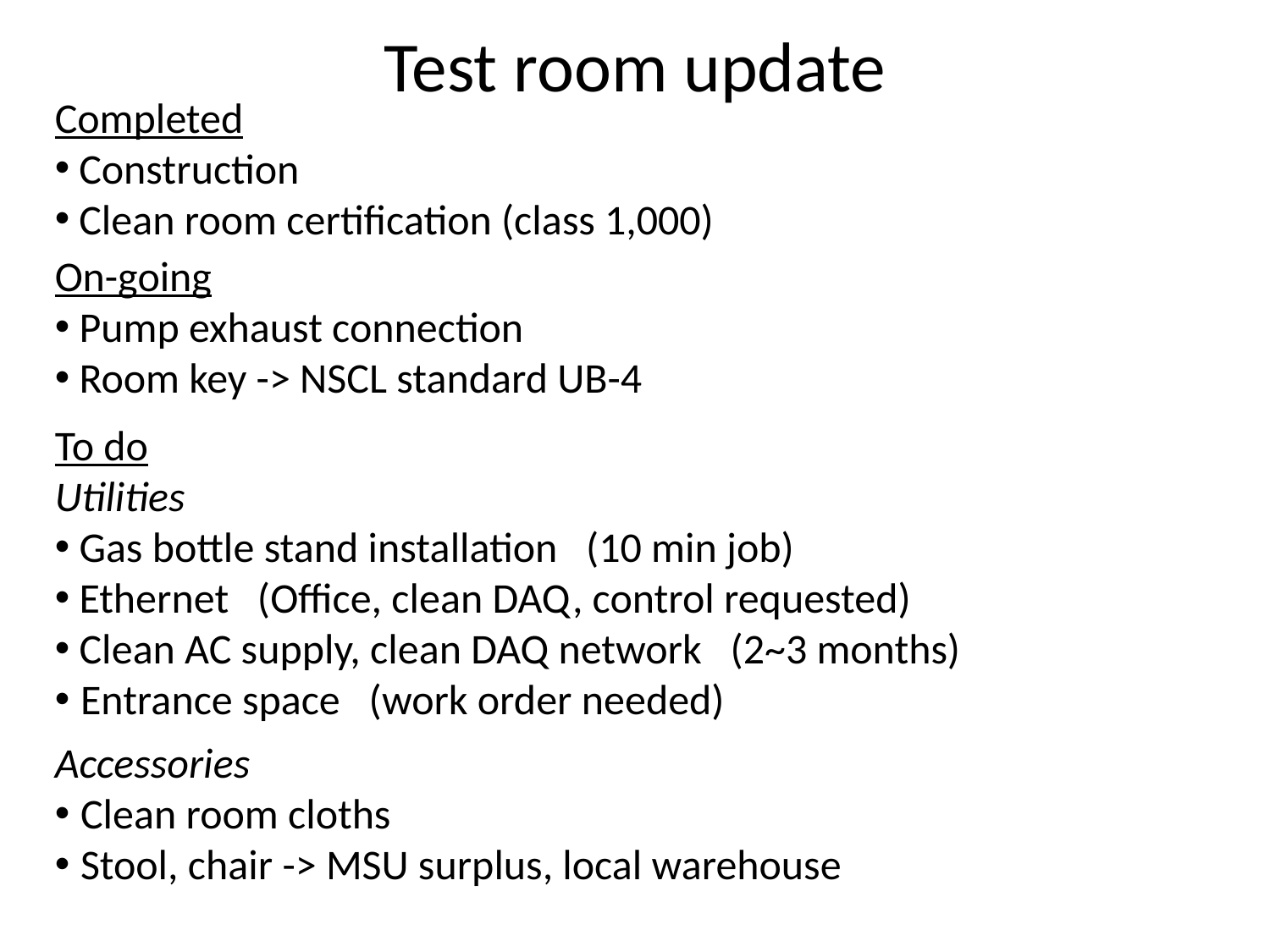

# Test room update
Completed
 Construction
 Clean room certification (class 1,000)
On-going
 Pump exhaust connection
 Room key -> NSCL standard UB-4
To do
Utilities
 Gas bottle stand installation   (10 min job)
 Ethernet   (Office, clean DAQ, control requested)
 Clean AC supply, clean DAQ network   (2~3 months)
 Entrance space   (work order needed)
Accessories
 Clean room cloths
 Stool, chair -> MSU surplus, local warehouse